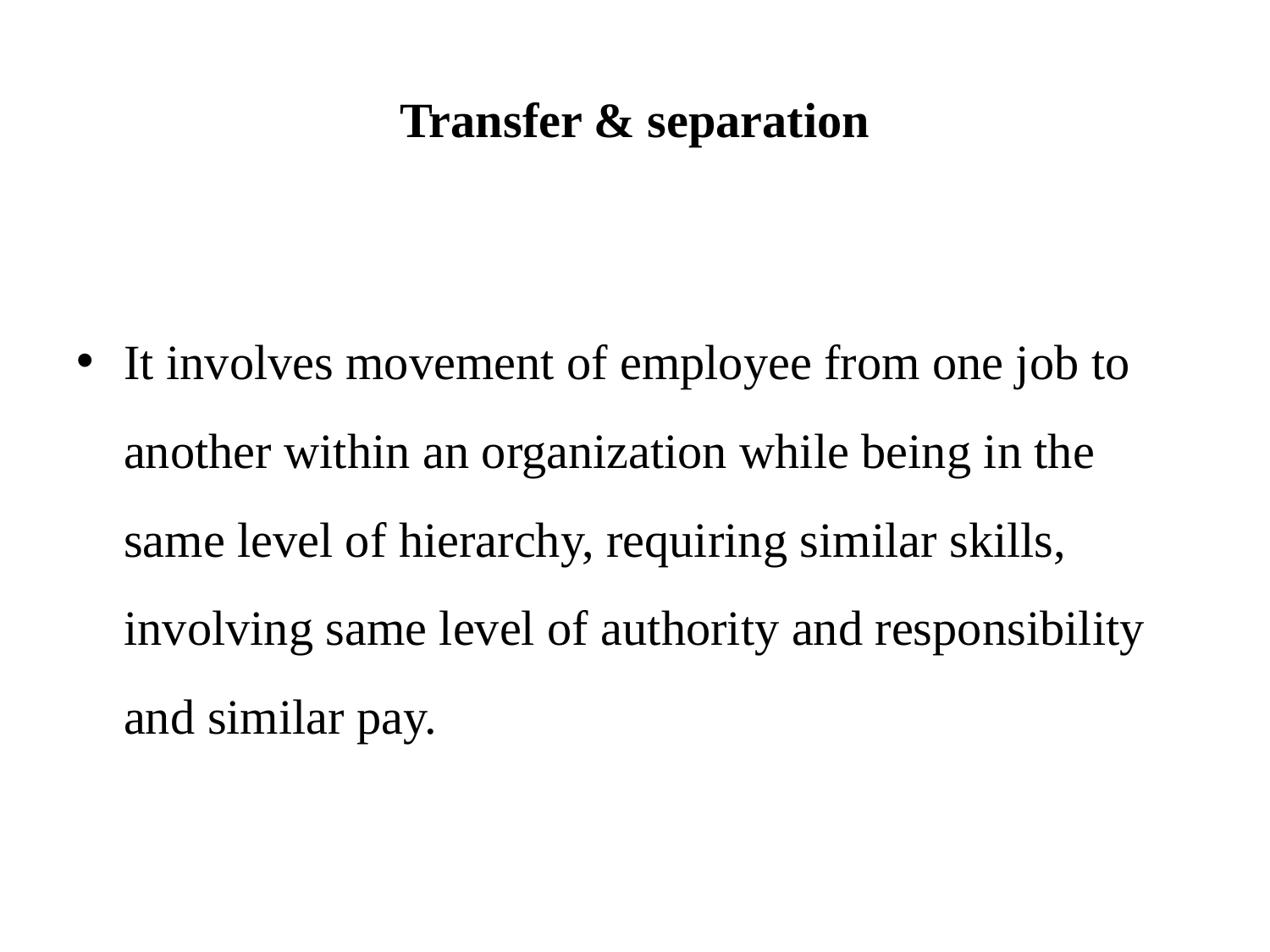

# Transfer & separation

It involves movement of employee from one job to another within an organization while being in the same level of hierarchy, requiring similar skills, involving same level of authority and responsibility and similar pay.